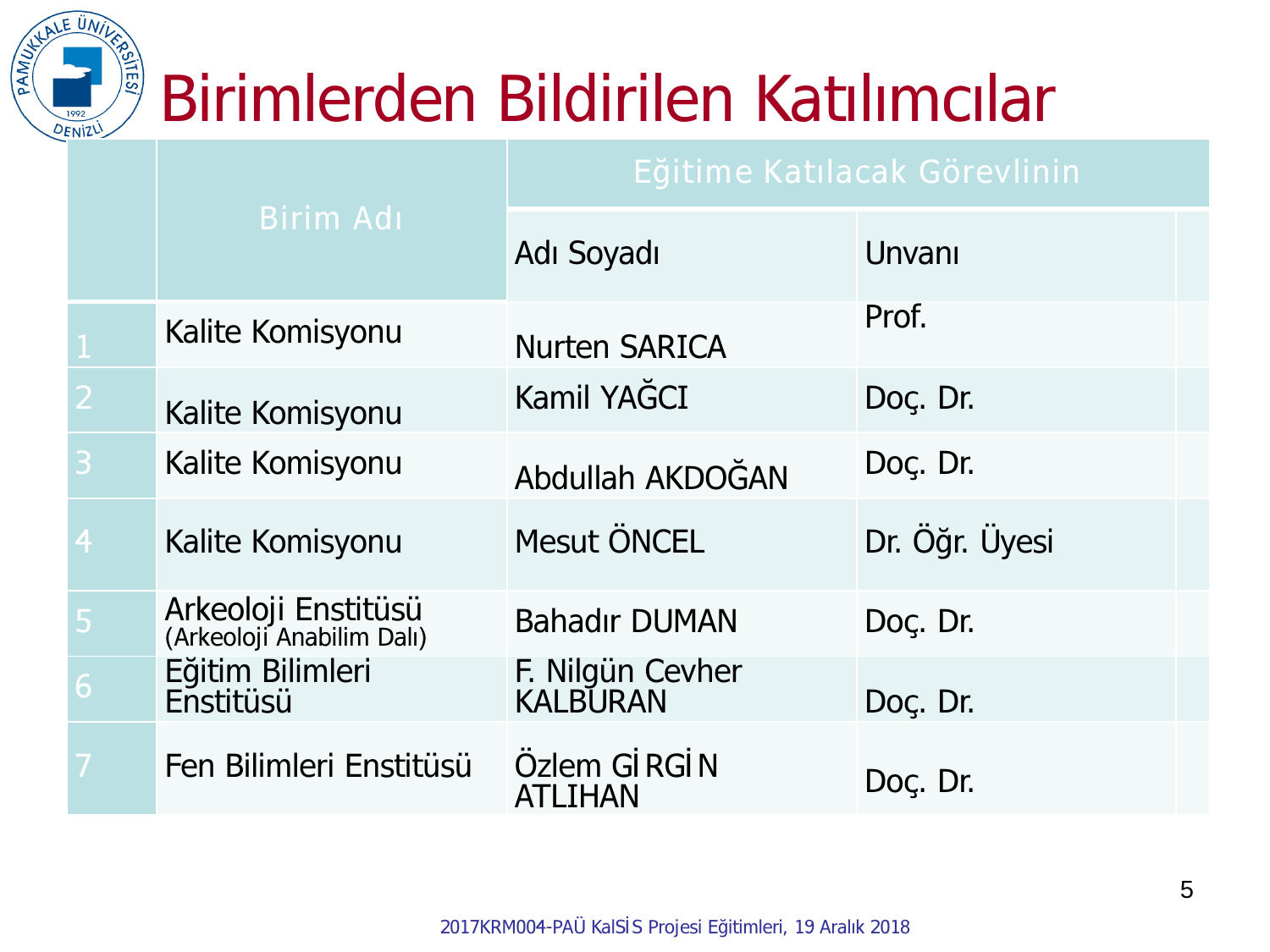

Birimlerden Bildirilen Katılımcılar
|  | Birim Adı | Eğitime Katılacak Görevlinin |  |  |
| --- | --- | --- | --- | --- |
|  |  | Adı Soyadı | Unvanı |  |
| 1 | Kalite Komisyonu | Nurten SARICA | Prof. |  |
| 2 | Kalite Komisyonu | Kamil YAĞCI | Doç. Dr. |  |
| 3 | Kalite Komisyonu | Abdullah AKDOĞAN | Doç. Dr. |  |
| 4 | Kalite Komisyonu | Mesut ÖNCEL | Dr. Öğr. Üyesi |  |
| 5 | Arkeoloji Enstitüsü (Arkeoloji Anabilim Dalı) | Bahadır DUMAN | Doç. Dr. |  |
| 6 | Eğitim Bilimleri Enstitüsü | F. Nilgün Cevher KALBURAN | Doç. Dr. |  |
| 7 | Fen Bilimleri Enstitüsü | Özlem GİRGİN ATLIHAN | Doç. Dr. |  |
5
2017KRM004-PAÜ KalSİS Projesi Eğitimleri, 19 Aralık 2018